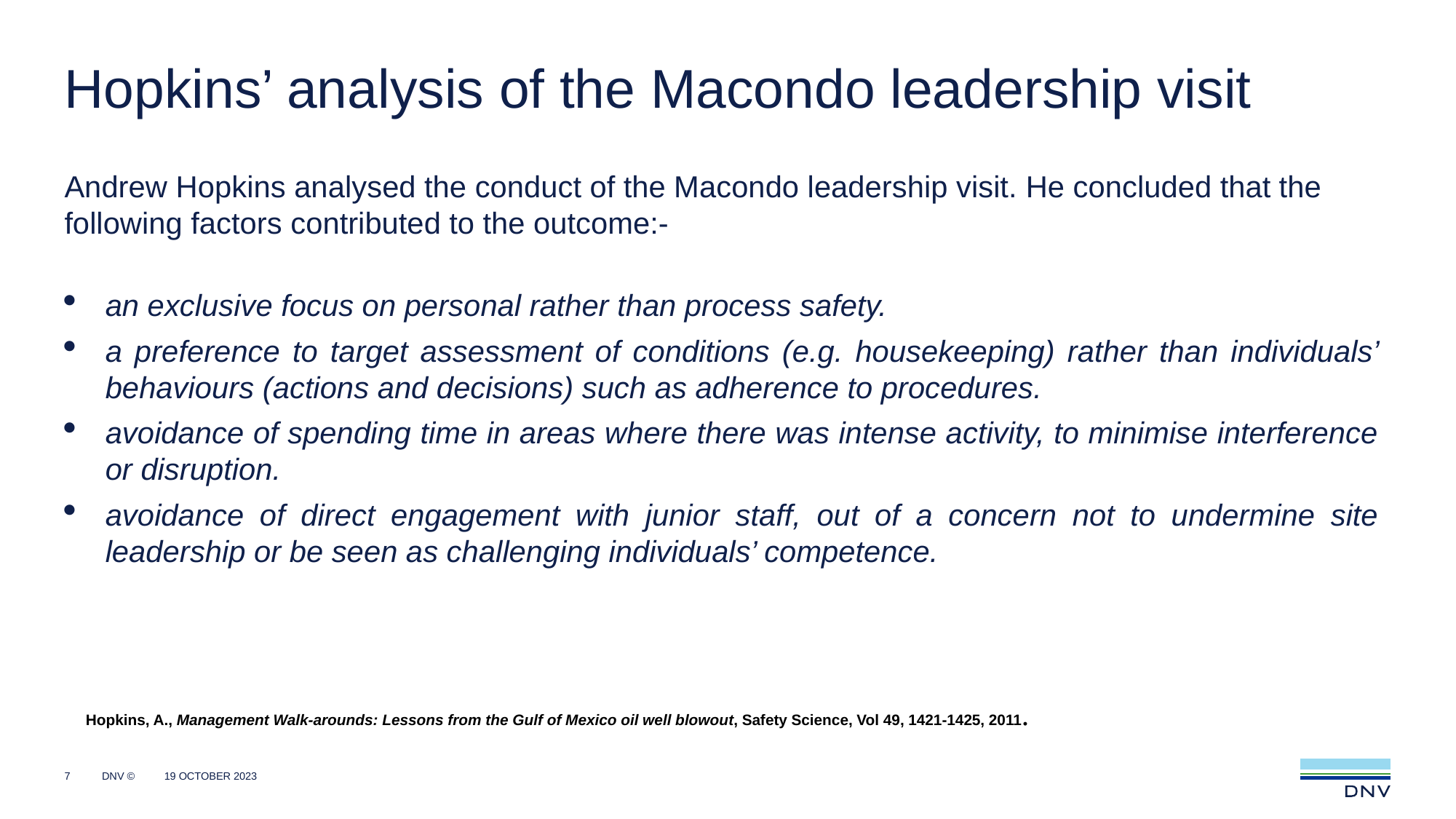

# Hopkins’ analysis of the Macondo leadership visit
Andrew Hopkins analysed the conduct of the Macondo leadership visit. He concluded that the following factors contributed to the outcome:-
an exclusive focus on personal rather than process safety.
a preference to target assessment of conditions (e.g. housekeeping) rather than individuals’ behaviours (actions and decisions) such as adherence to procedures.
avoidance of spending time in areas where there was intense activity, to minimise interference or disruption.
avoidance of direct engagement with junior staff, out of a concern not to undermine site leadership or be seen as challenging individuals’ competence.

Hopkins, A., Management Walk-arounds: Lessons from the Gulf of Mexico oil well blowout, Safety Science, Vol 49, 1421-1425, 2011.

7